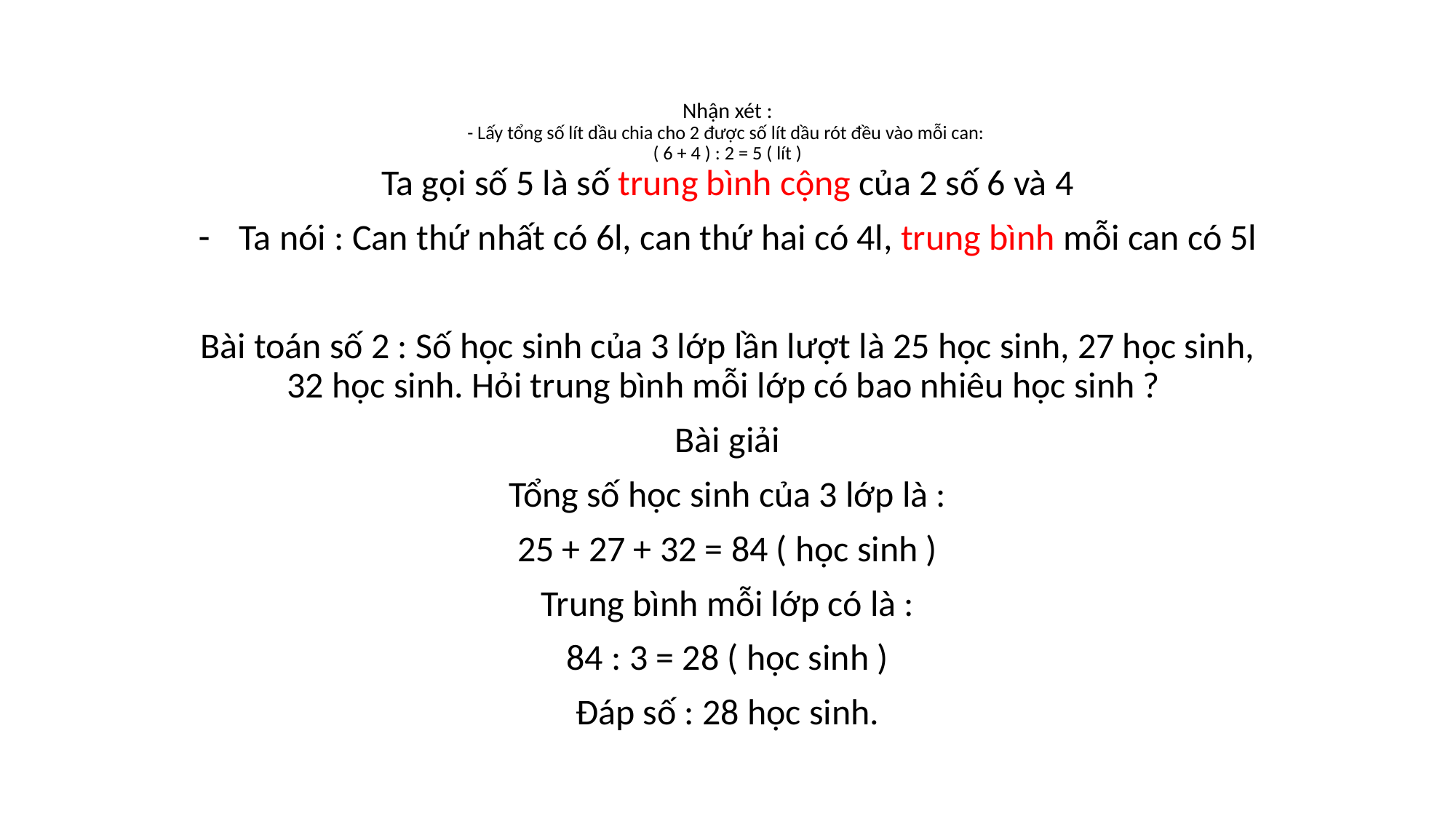

# Nhận xét : - Lấy tổng số lít dầu chia cho 2 được số lít dầu rót đều vào mỗi can: ( 6 + 4 ) : 2 = 5 ( lít )
Ta gọi số 5 là số trung bình cộng của 2 số 6 và 4
Ta nói : Can thứ nhất có 6l, can thứ hai có 4l, trung bình mỗi can có 5l

Bài toán số 2 : Số học sinh của 3 lớp lần lượt là 25 học sinh, 27 học sinh, 32 học sinh. Hỏi trung bình mỗi lớp có bao nhiêu học sinh ?
Bài giải
Tổng số học sinh của 3 lớp là :
25 + 27 + 32 = 84 ( học sinh )
Trung bình mỗi lớp có là :
84 : 3 = 28 ( học sinh )
Đáp số : 28 học sinh.